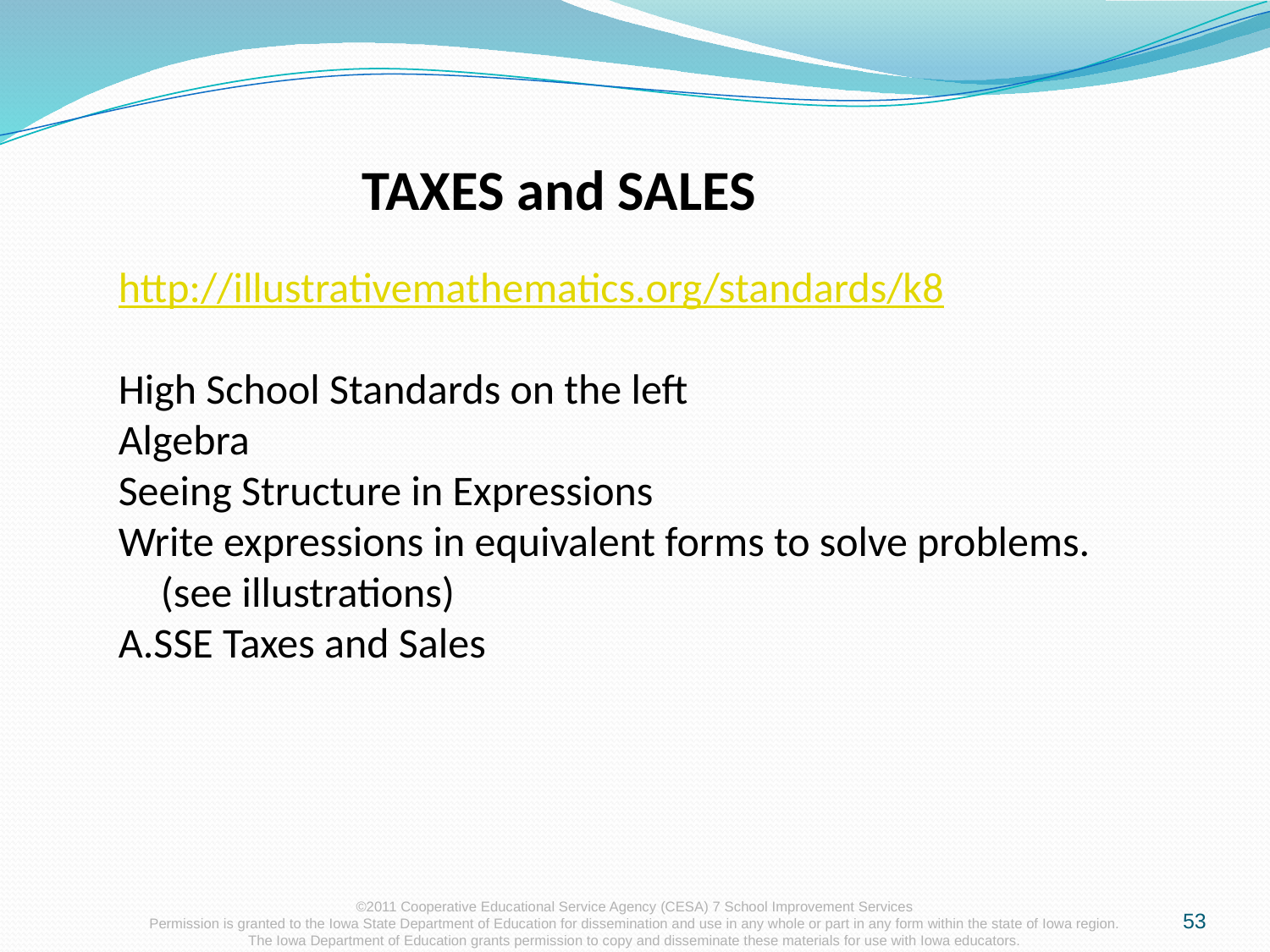

TAXES and SALES
http://illustrativemathematics.org/standards/k8

High School Standards on the left
Algebra
Seeing Structure in Expressions
Write expressions in equivalent forms to solve problems.  (see illustrations)
A.SSE Taxes and Sales

53
©2011 Cooperative Educational Service Agency (CESA) 7 School Improvement Services
Permission is granted to the Iowa State Department of Education for dissemination and use in any whole or part in any form within the state of Iowa region.
The Iowa Department of Education grants permission to copy and disseminate these materials for use with Iowa educators.